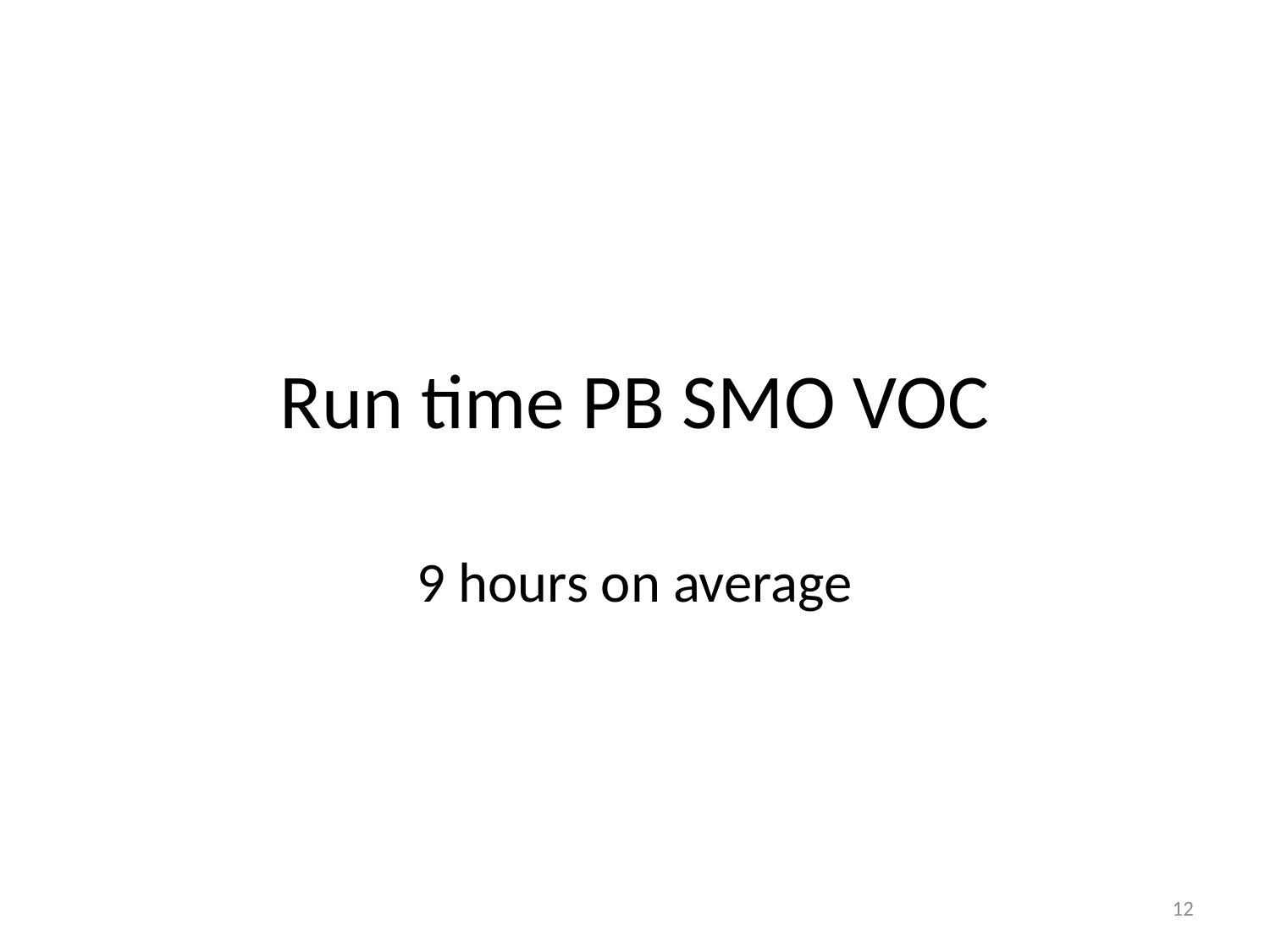

# Run time PB SMO VOC
9 hours on average
12